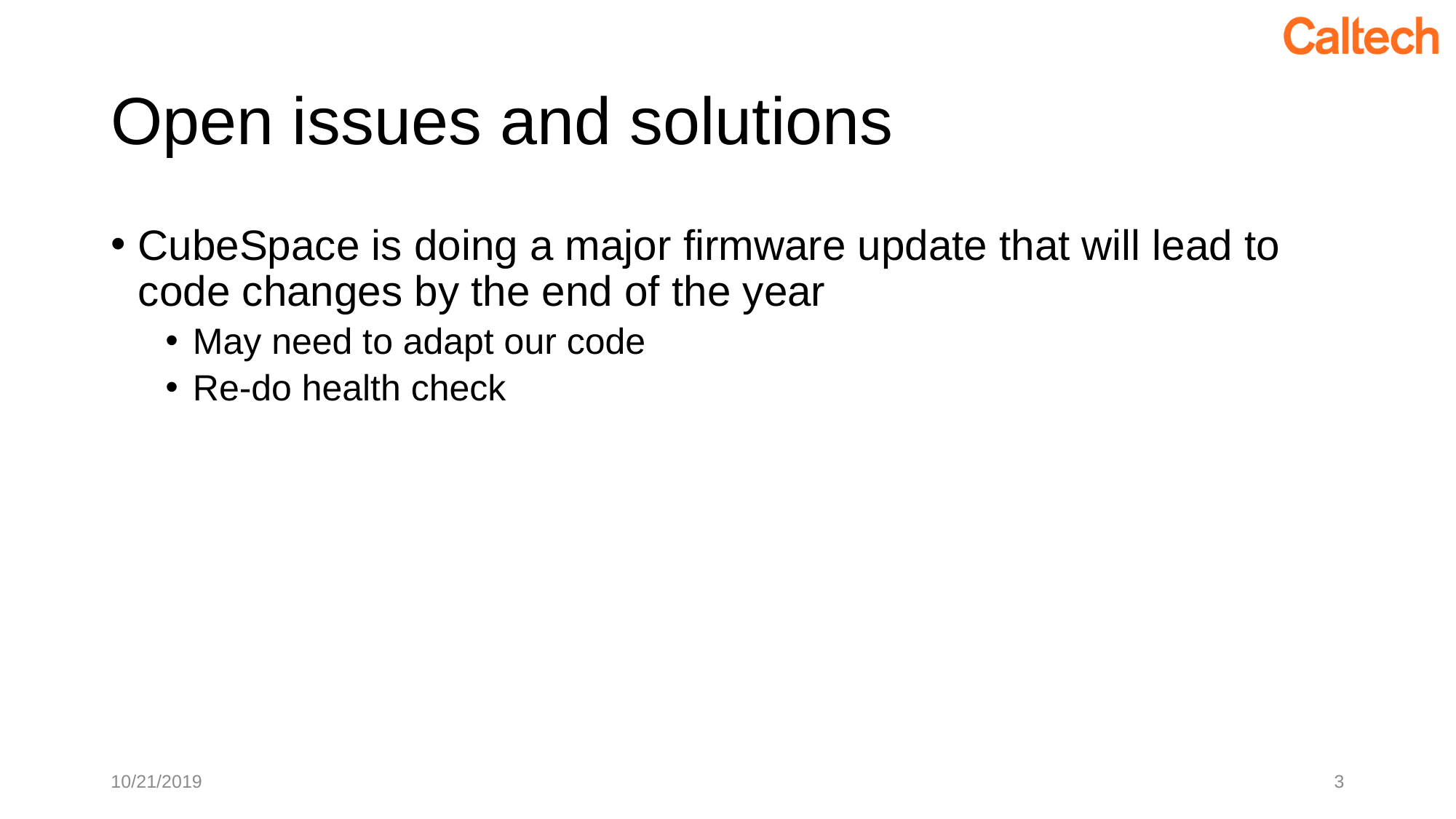

# Open issues and solutions
CubeSpace is doing a major firmware update that will lead to code changes by the end of the year
May need to adapt our code
Re-do health check

10/21/2019
3